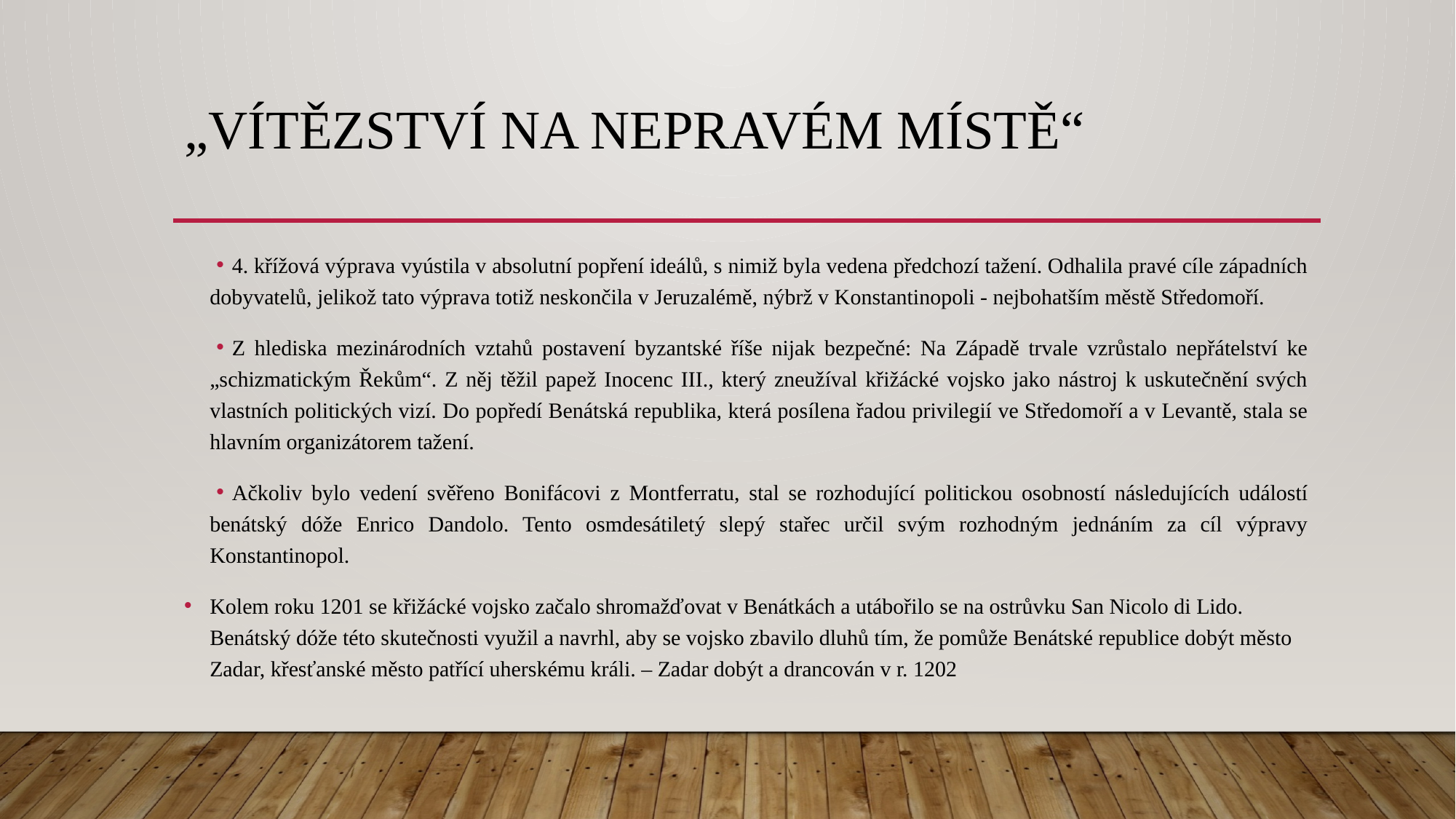

# „vítězství na nepravém místě“
4. křížová výprava vyústila v absolutní popření ideálů, s nimiž byla vedena předchozí tažení. Odhalila pravé cíle západních dobyvatelů, jelikož tato výprava totiž neskončila v Jeruzalémě, nýbrž v Konstantinopoli - nejbohatším městě Středomoří.
Z hlediska mezinárodních vztahů postavení byzantské říše nijak bezpečné: Na Západě trvale vzrůstalo nepřátelství ke „schizmatickým Řekům“. Z něj těžil papež Inocenc III., který zneužíval křižácké vojsko jako nástroj k uskutečnění svých vlastních politických vizí. Do popředí Benátská republika, která posílena řadou privilegií ve Středomoří a v Levantě, stala se hlavním organizátorem tažení.
Ačkoliv bylo vedení svěřeno Bonifácovi z Montferratu, stal se rozhodující politickou osobností následujících událostí benátský dóže Enrico Dandolo. Tento osmdesátiletý slepý stařec určil svým rozhodným jednáním za cíl výpravy Konstantinopol.
Kolem roku 1201 se křižácké vojsko začalo shromažďovat v Benátkách a utábořilo se na ostrůvku San Nicolo di Lido. Benátský dóže této skutečnosti využil a navrhl, aby se vojsko zbavilo dluhů tím, že pomůže Benátské republice dobýt město Zadar, křesťanské město patřící uherskému králi. – Zadar dobýt a drancován v r. 1202